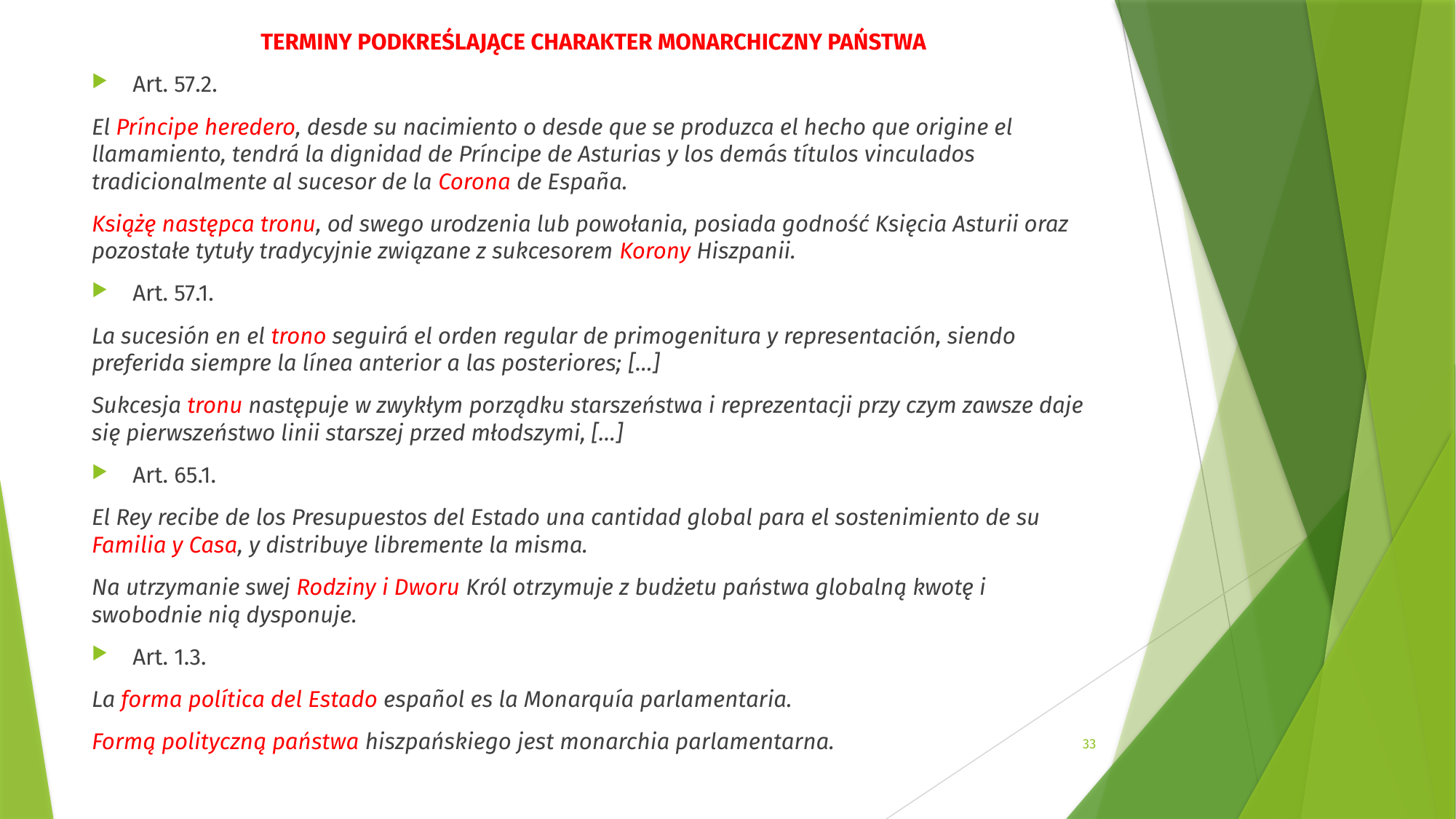

TERMINY PODKREŚLAJĄCE CHARAKTER MONARCHICZNY PAŃSTWA
Art. 57.2.
El Príncipe heredero, desde su nacimiento o desde que se produzca el hecho que origine el llamamiento, tendrá la dignidad de Príncipe de Asturias y los demás títulos vinculados tradicionalmente al sucesor de la Corona de España.
Książę następca tronu, od swego urodzenia lub powołania, posiada godność Księcia Asturii oraz pozostałe tytuły tradycyjnie związane z sukcesorem Korony Hiszpanii.
Art. 57.1.
La sucesión en el trono seguirá el orden regular de primogenitura y representación, siendo preferida siempre la línea anterior a las posteriores; […]
Sukcesja tronu następuje w zwykłym porządku starszeństwa i reprezentacji przy czym zawsze daje się pierwszeństwo linii starszej przed młodszymi, […]
Art. 65.1.
El Rey recibe de los Presupuestos del Estado una cantidad global para el sostenimiento de su Familia y Casa, y distribuye libremente la misma.
Na utrzymanie swej Rodziny i Dworu Król otrzymuje z budżetu państwa globalną kwotę i swobodnie nią dysponuje.
Art. 1.3.
La forma política del Estado español es la Monarquía parlamentaria.
Formą polityczną państwa hiszpańskiego jest monarchia parlamentarna.

33